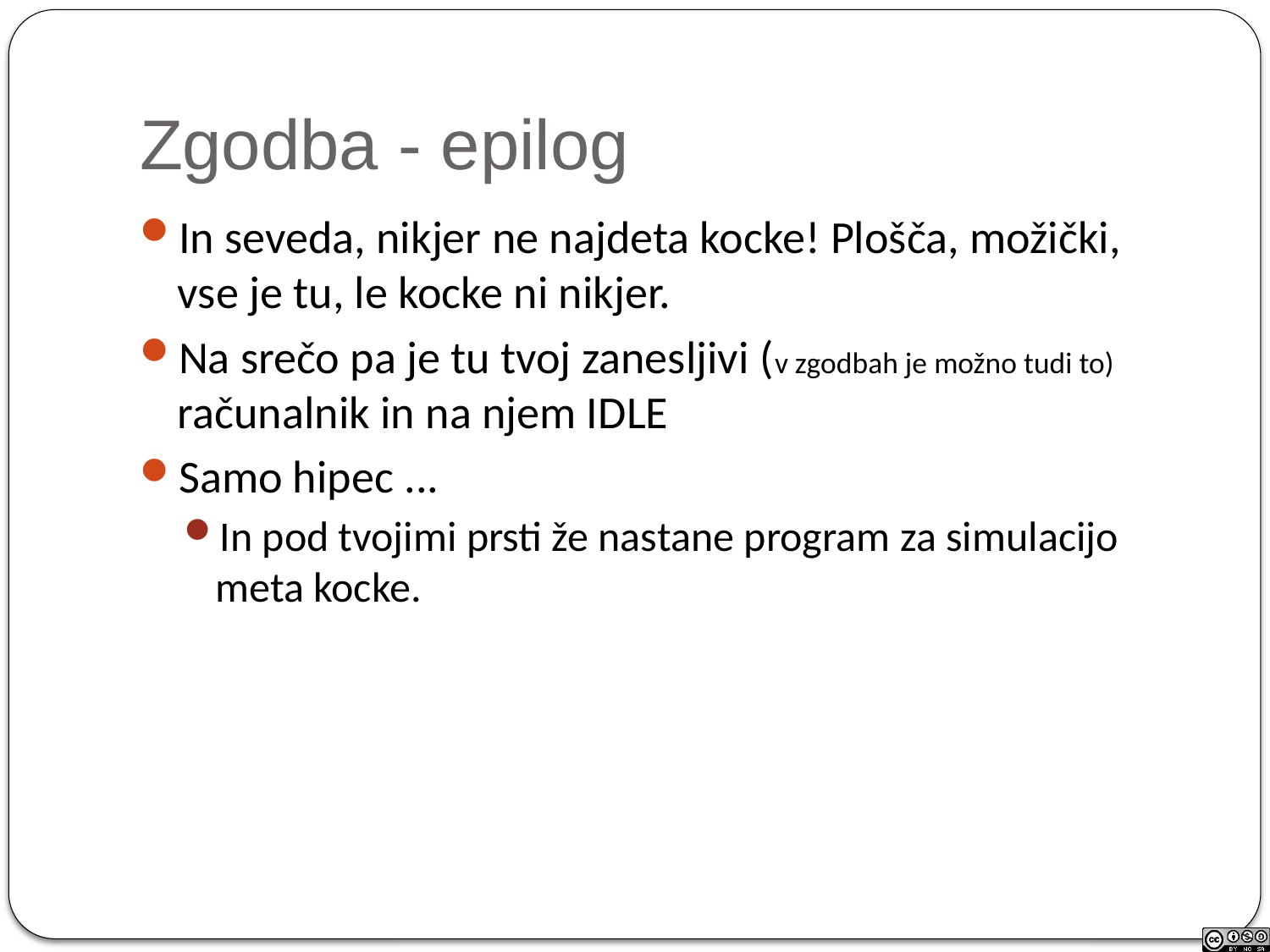

# Zgodba - epilog
In seveda, nikjer ne najdeta kocke! Plošča, možički, vse je tu, le kocke ni nikjer.
Na srečo pa je tu tvoj zanesljivi (v zgodbah je možno tudi to) računalnik in na njem IDLE
Samo hipec ...
In pod tvojimi prsti že nastane program za simulacijo meta kocke.